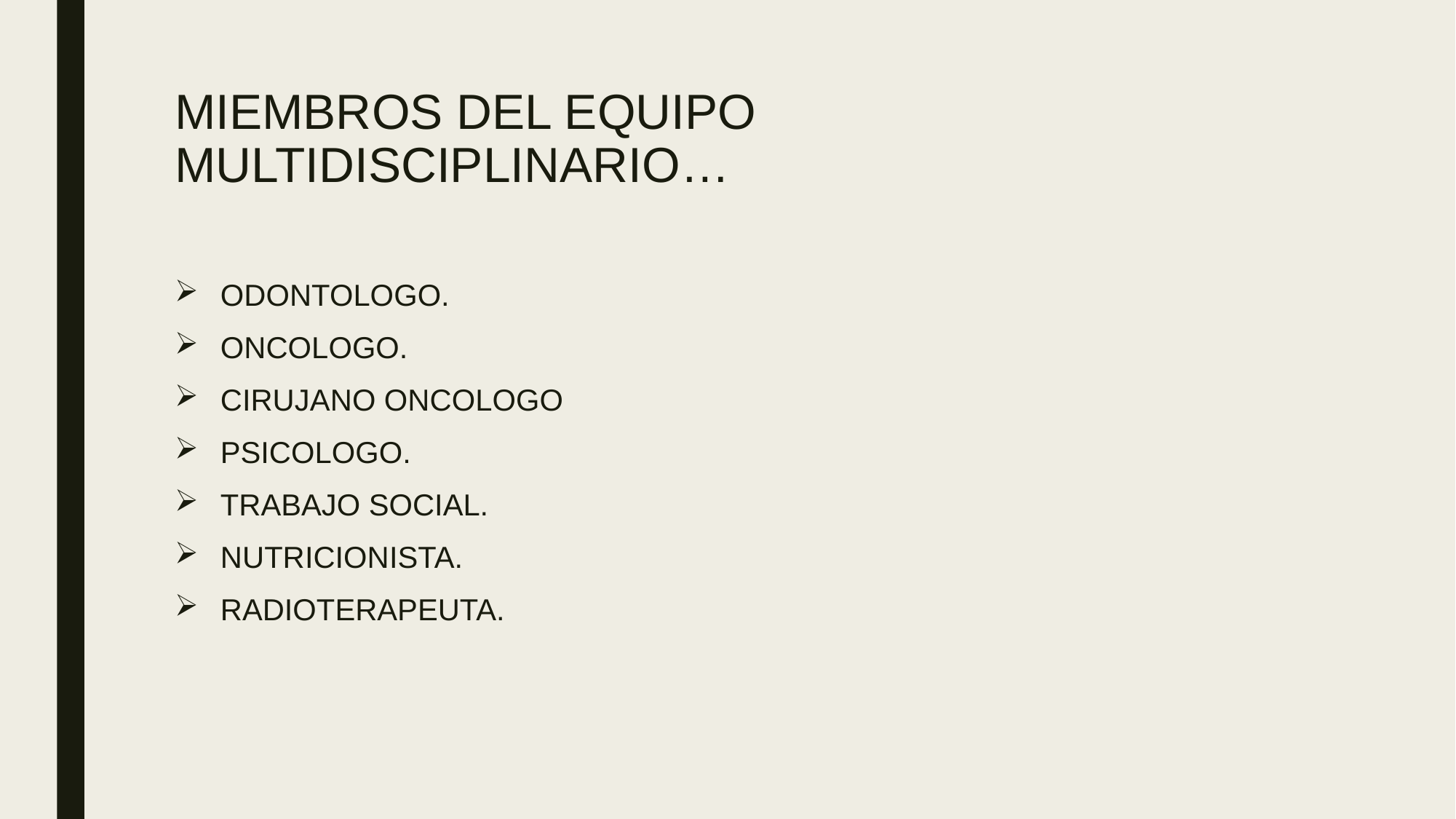

# MIEMBROS DEL EQUIPO MULTIDISCIPLINARIO…
ODONTOLOGO.
ONCOLOGO.
CIRUJANO ONCOLOGO
PSICOLOGO.
TRABAJO SOCIAL.
NUTRICIONISTA.
RADIOTERAPEUTA.